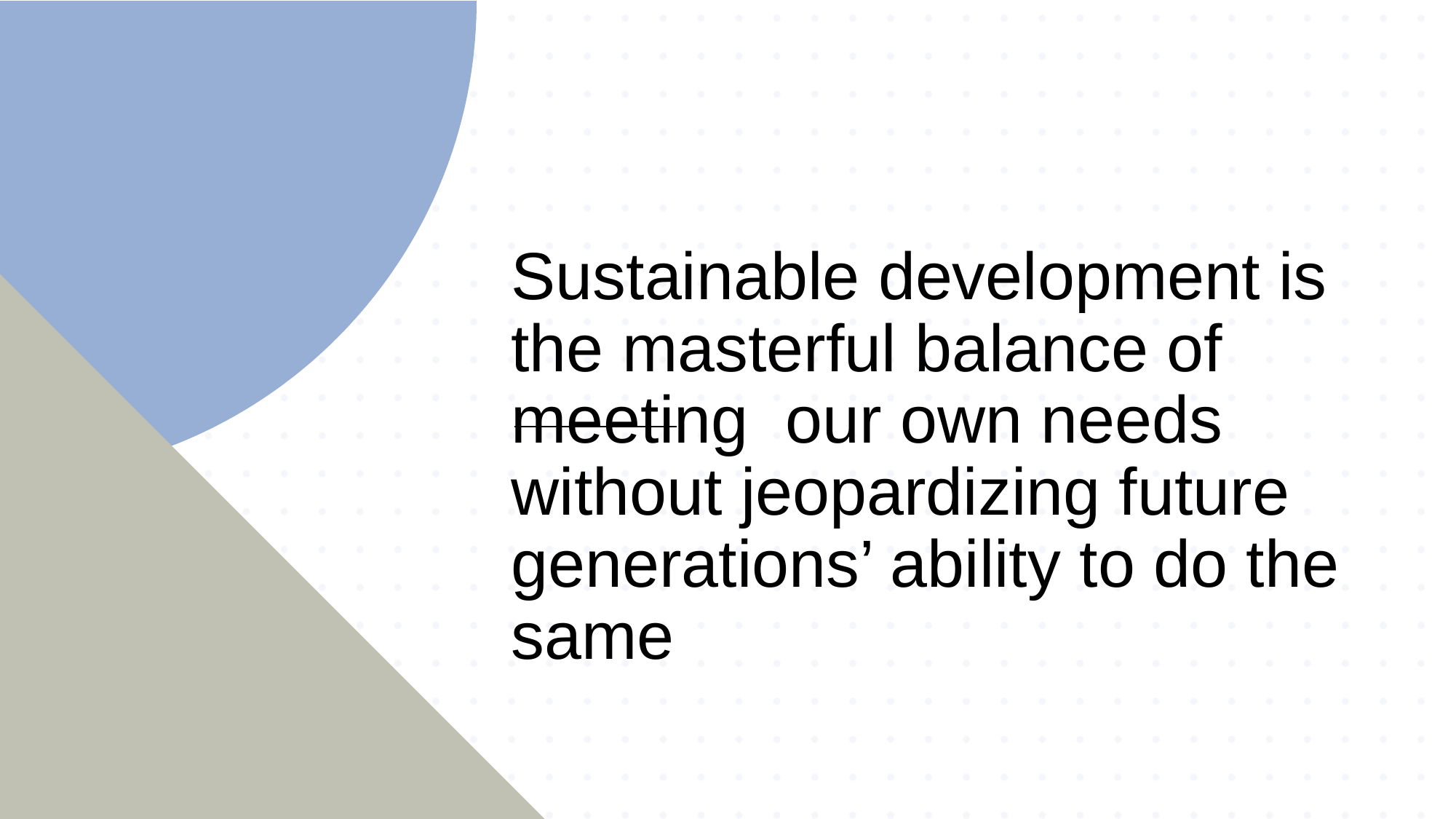

Sustainable development is the masterful balance of meeting  our own needs without jeopardizing future generations’ ability to do the same